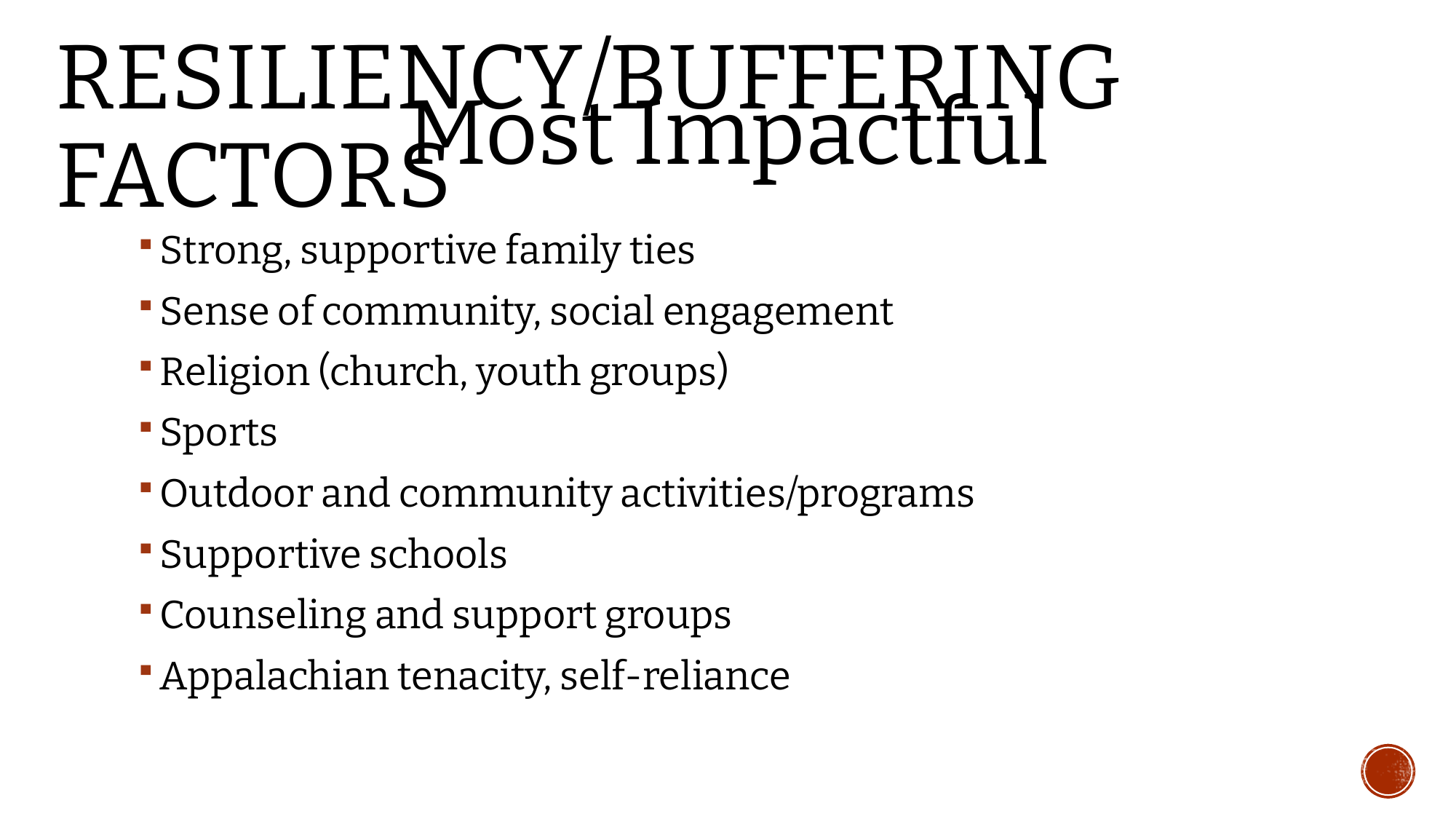

# Resiliency/Buffering Factors
Most Impactful
Strong, supportive family ties
Sense of community, social engagement
Religion (church, youth groups)
Sports
Outdoor and community activities/programs
Supportive schools
Counseling and support groups
Appalachian tenacity, self-reliance